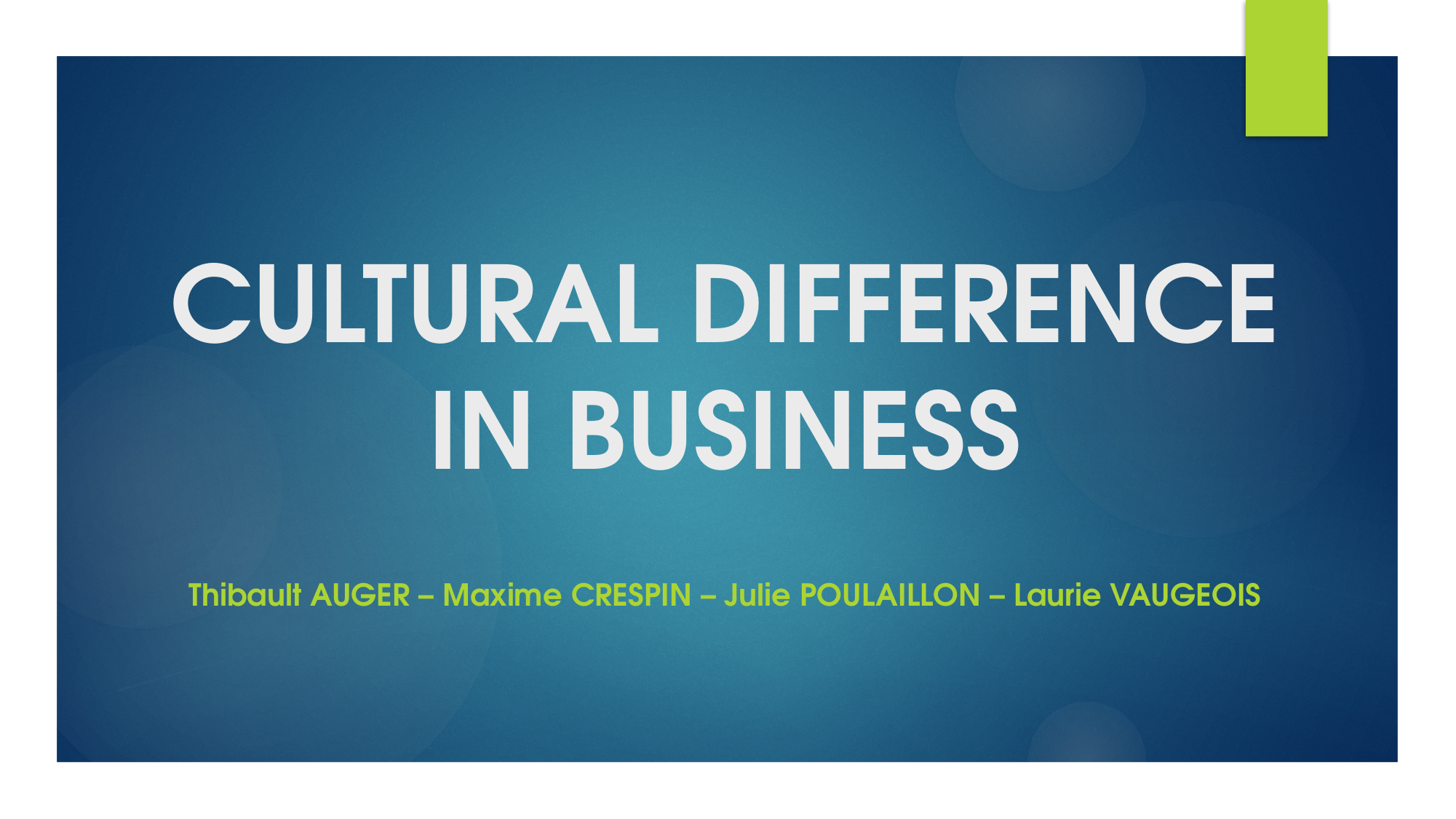

# Cultural difference in business
Thibault AUGER – Maxime CRESPIN – Julie POULAILLON – Laurie Vaugeois